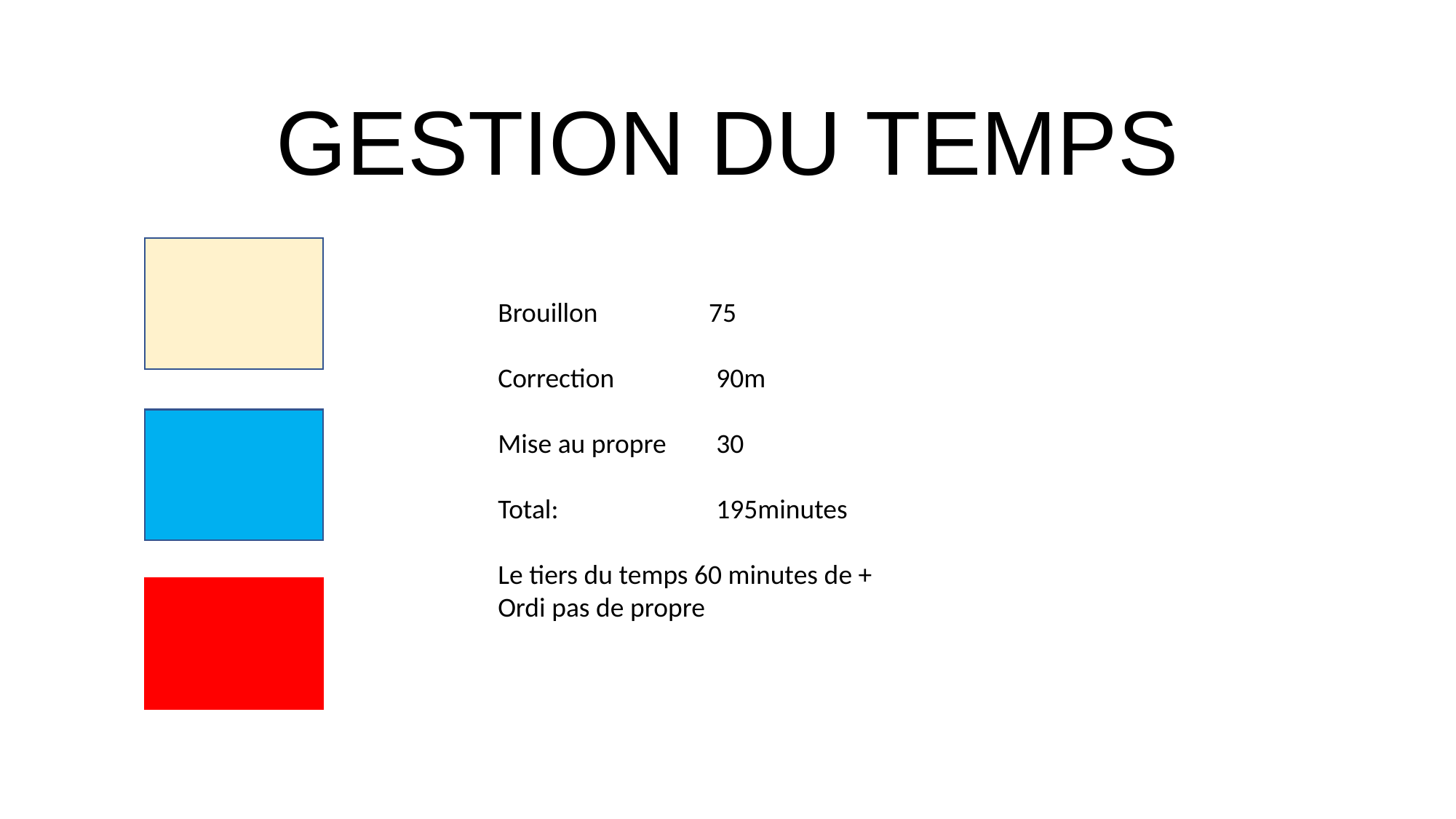

GESTION DU TEMPS
# -

Brouillon                  75

Correction	90m

Mise au propre	30

Total:		195minutes

Le tiers du temps 60 minutes de +
Ordi pas de propre